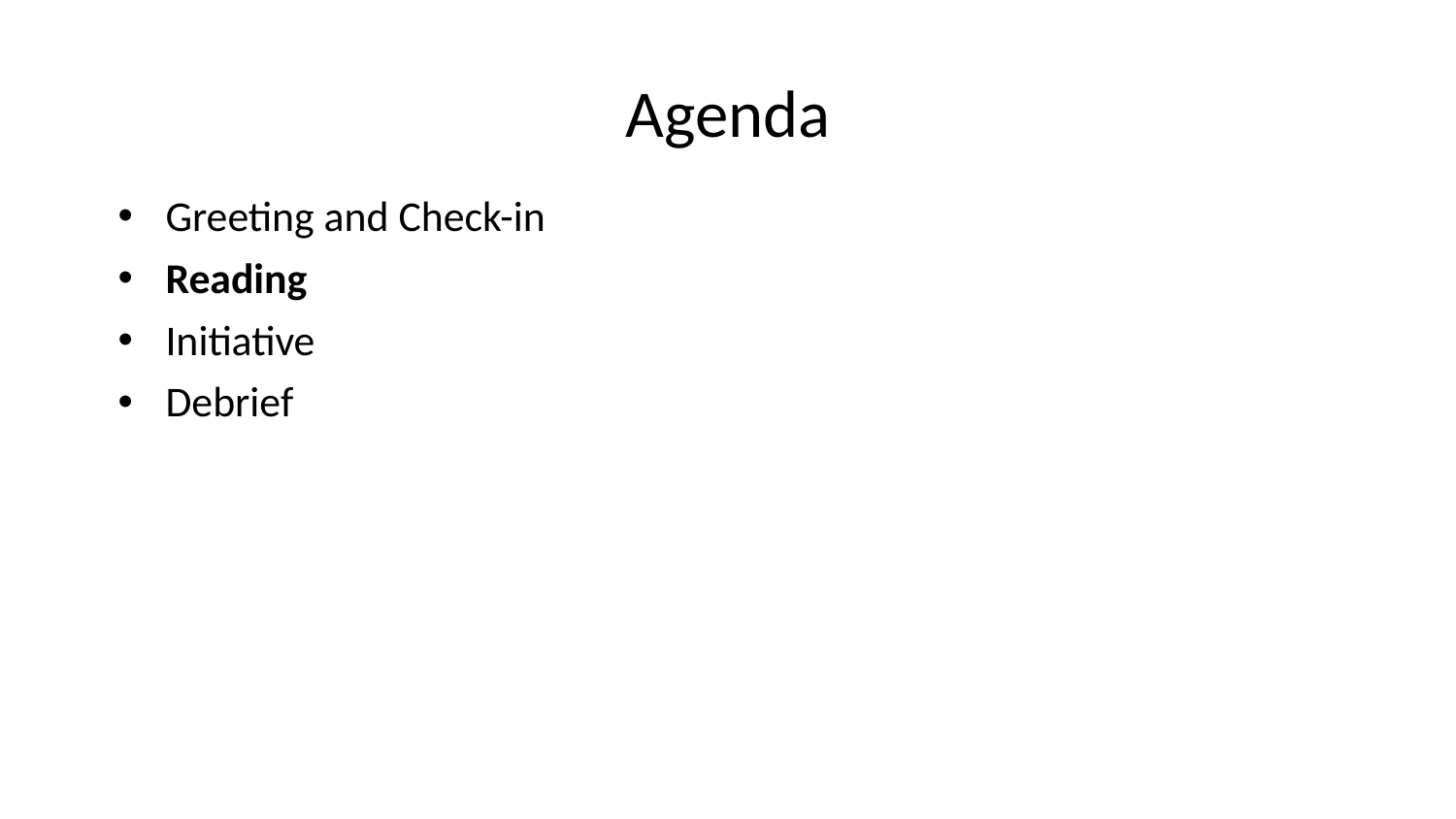

# Agenda
Greeting and Check-in
Reading
Initiative
Debrief